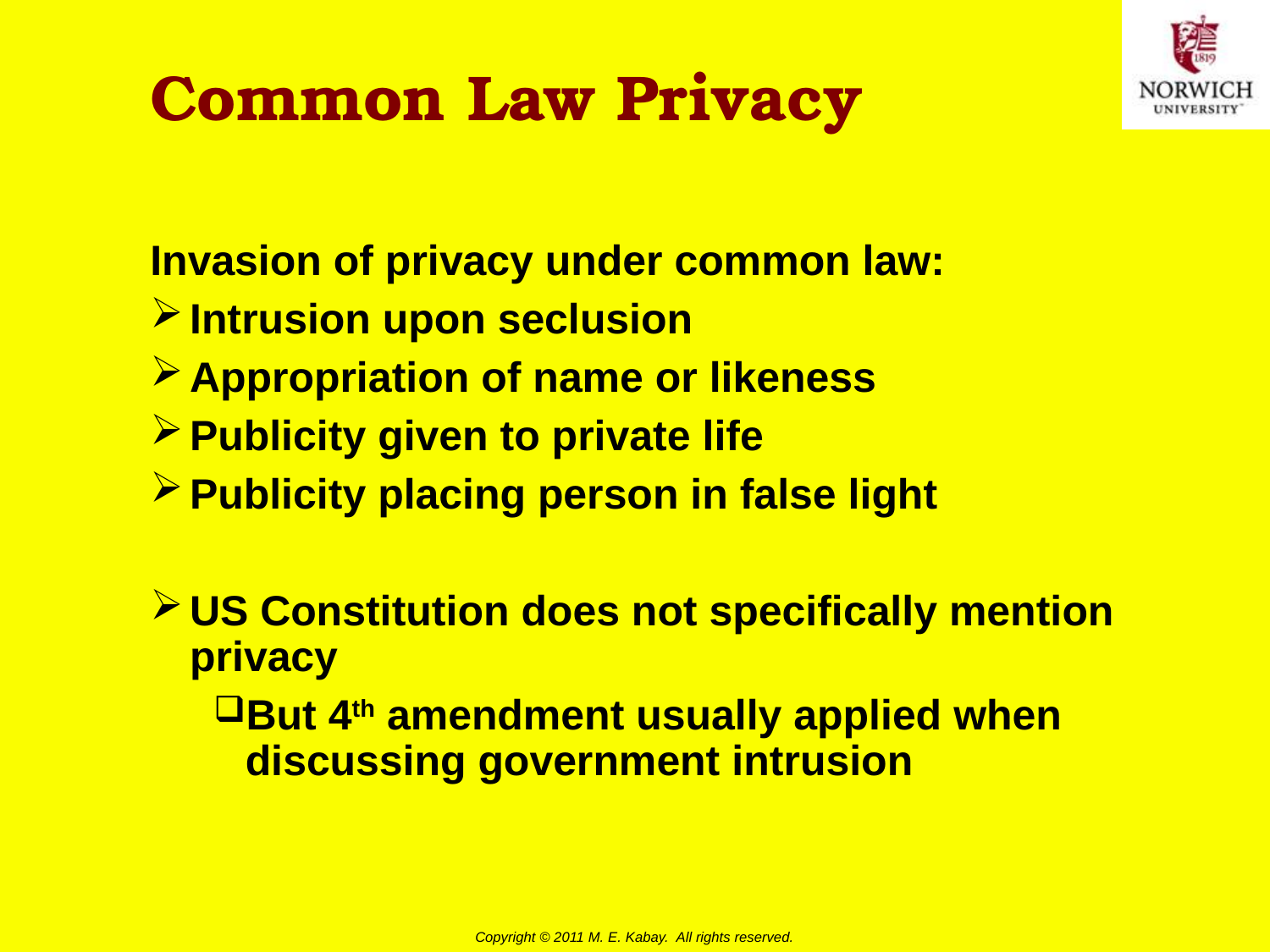

# Common Law Privacy
Invasion of privacy under common law:
Intrusion upon seclusion
Appropriation of name or likeness
Publicity given to private life
Publicity placing person in false light

US Constitution does not specifically mention privacy
But 4th amendment usually applied when discussing government intrusion